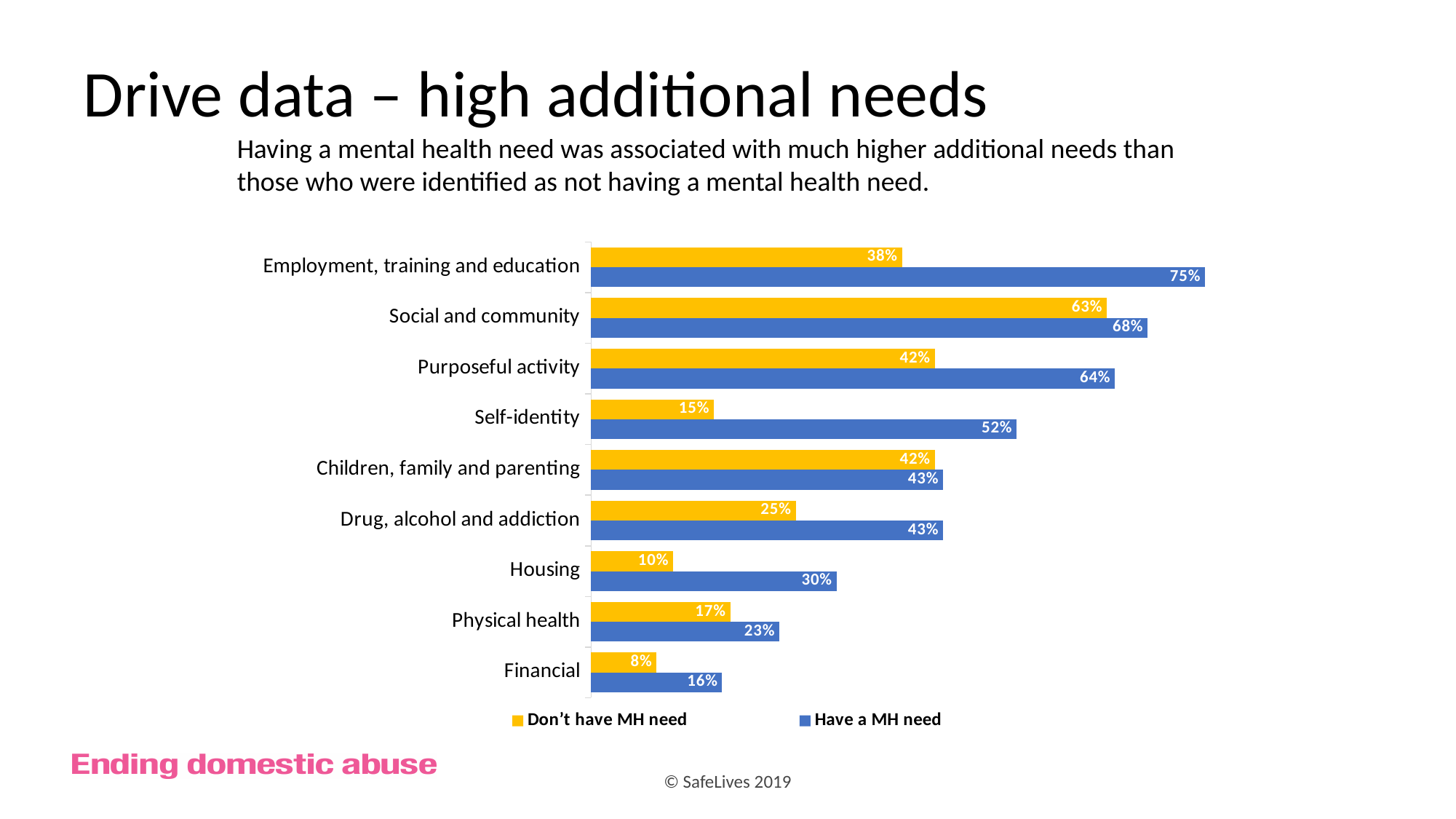

# Drive data – high additional needs
Having a mental health need was associated with much higher additional needs than those who were identified as not having a mental health need.

### Chart

| Category | Have a MH need | Don’t have MH need |
|---|---|---|
| Financial | 0.16 | 0.08 |
| Physical health | 0.23 | 0.17 |
| Housing | 0.3 | 0.1 |
| Drug, alcohol and addiction | 0.43 | 0.25 |
| Children, family and parenting | 0.43 | 0.42 |
| Self-identity | 0.52 | 0.15 |
| Purposeful activity | 0.64 | 0.42 |
| Social and community | 0.68 | 0.63 |
| Employment, training and education | 0.75 | 0.38 |
© SafeLives 2019